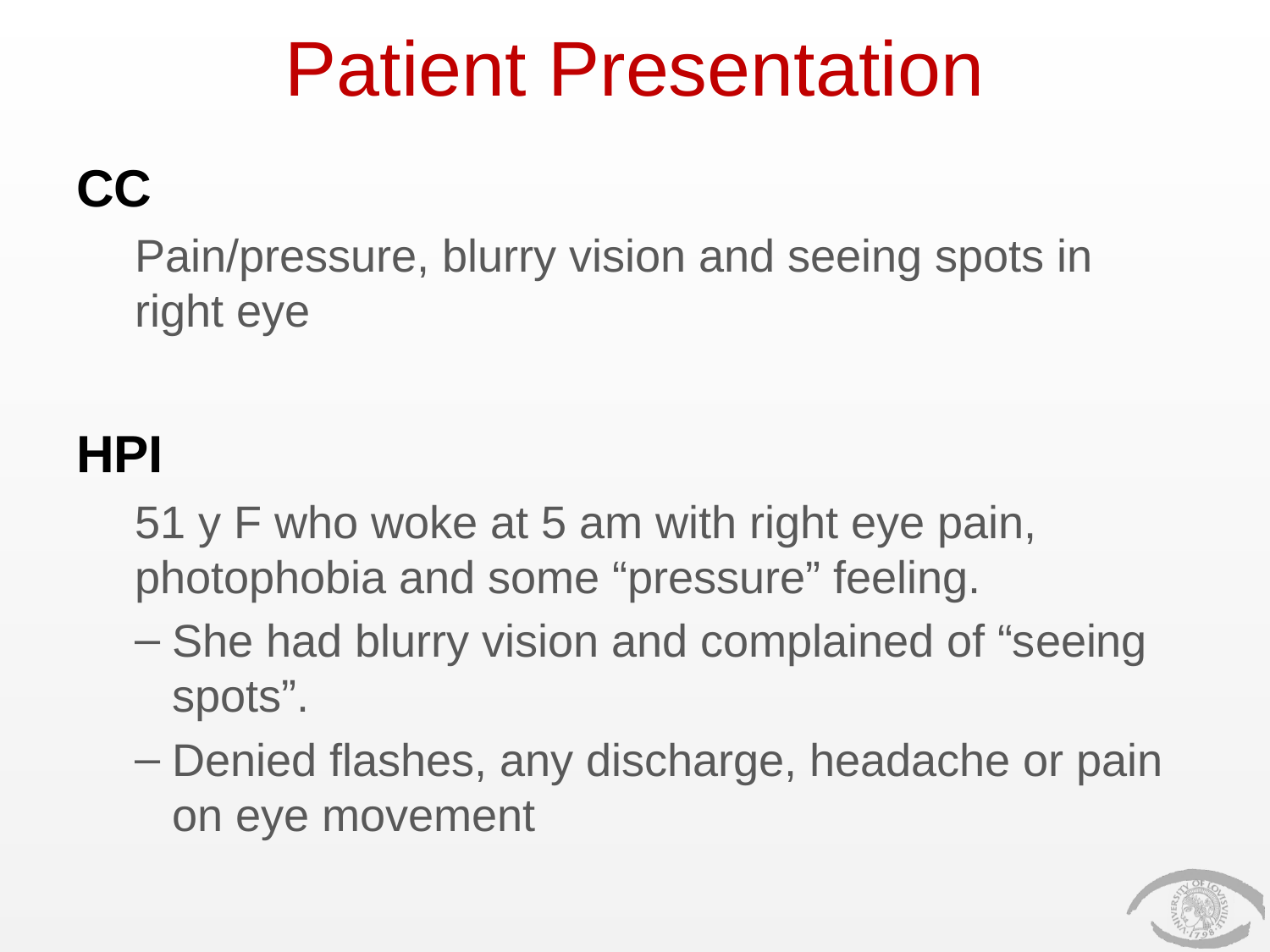

# Patient Presentation
CC
Pain/pressure, blurry vision and seeing spots in right eye

HPI
51 y F who woke at 5 am with right eye pain, photophobia and some “pressure” feeling.
She had blurry vision and complained of “seeing spots”.
Denied flashes, any discharge, headache or pain on eye movement